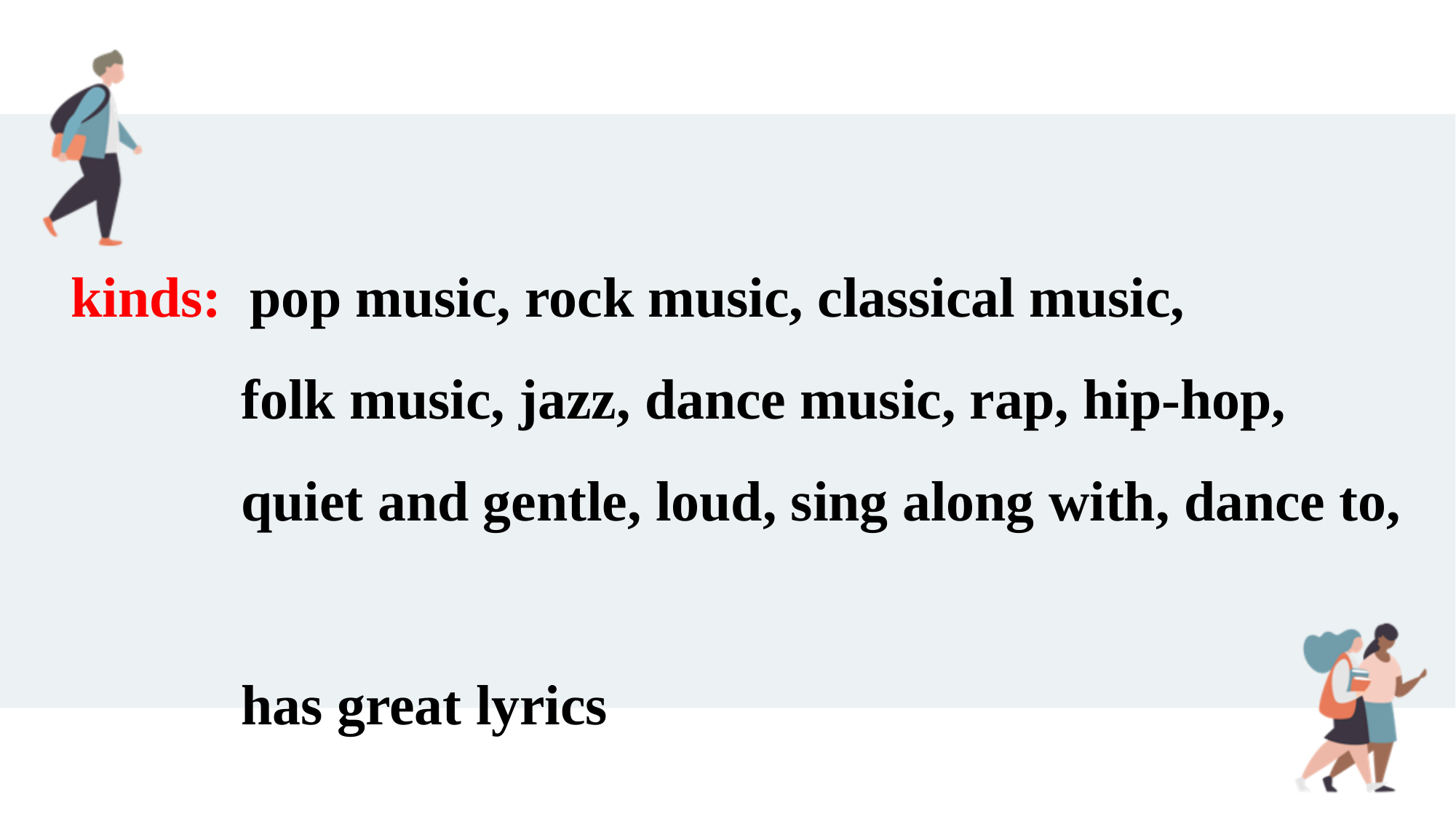

kinds:  pop music, rock music, classical music,
            folk music, jazz, dance music, rap, hip-hop,
            quiet and gentle, loud, sing along with, dance to,
            has great lyrics